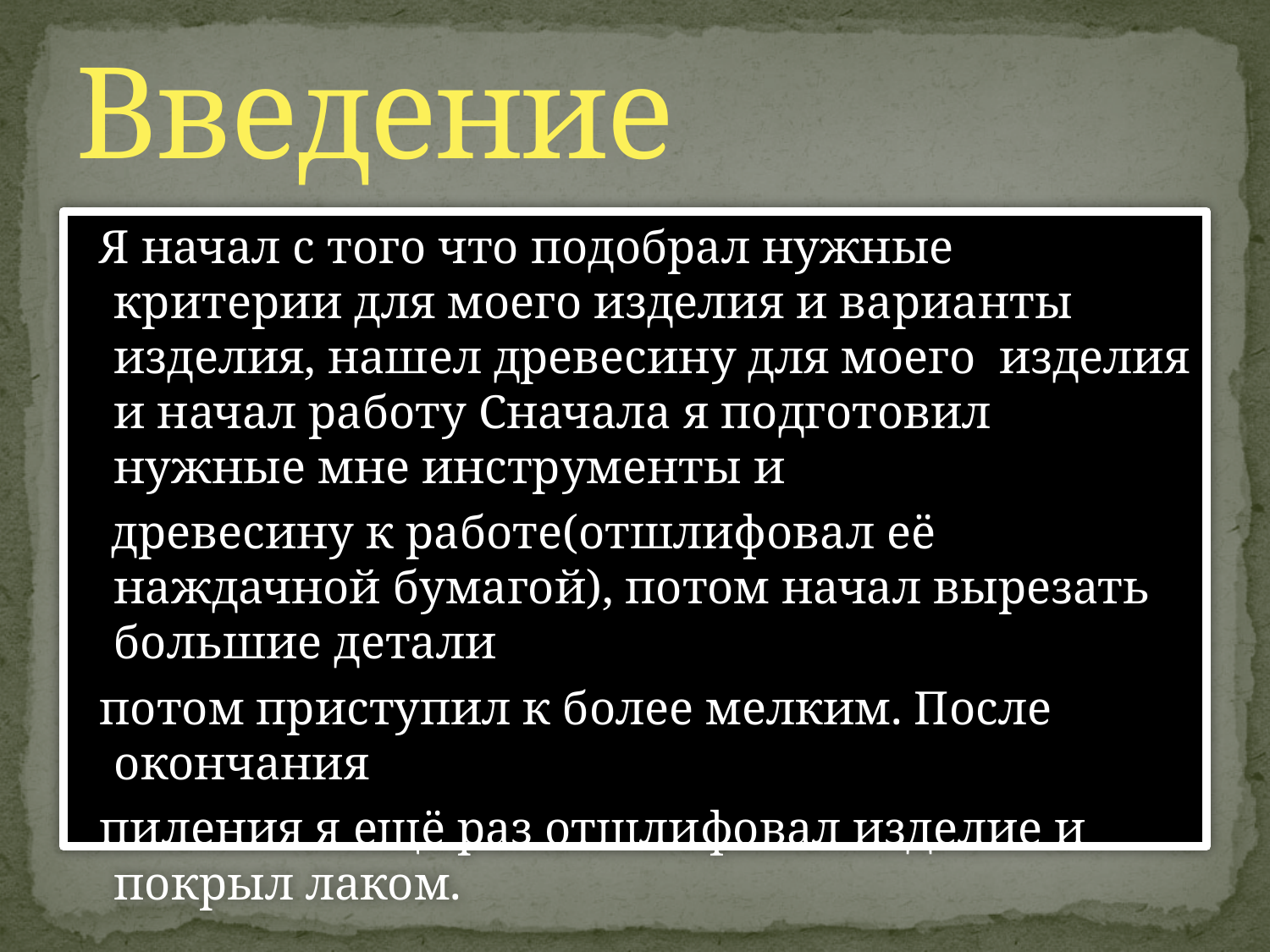

# Введение
  Я начал с того что подобрал нужные критерии для моего изделия и варианты изделия, нашел древесину для моего  изделия и начал работу Сначала я подготовил  нужные мне инструменты и
   древесину к работе(отшлифовал её наждачной бумагой), потом начал вырезать большие детали
  потом приступил к более мелким. После окончания
  пиления я ещё раз отшлифовал изделие и покрыл лаком.